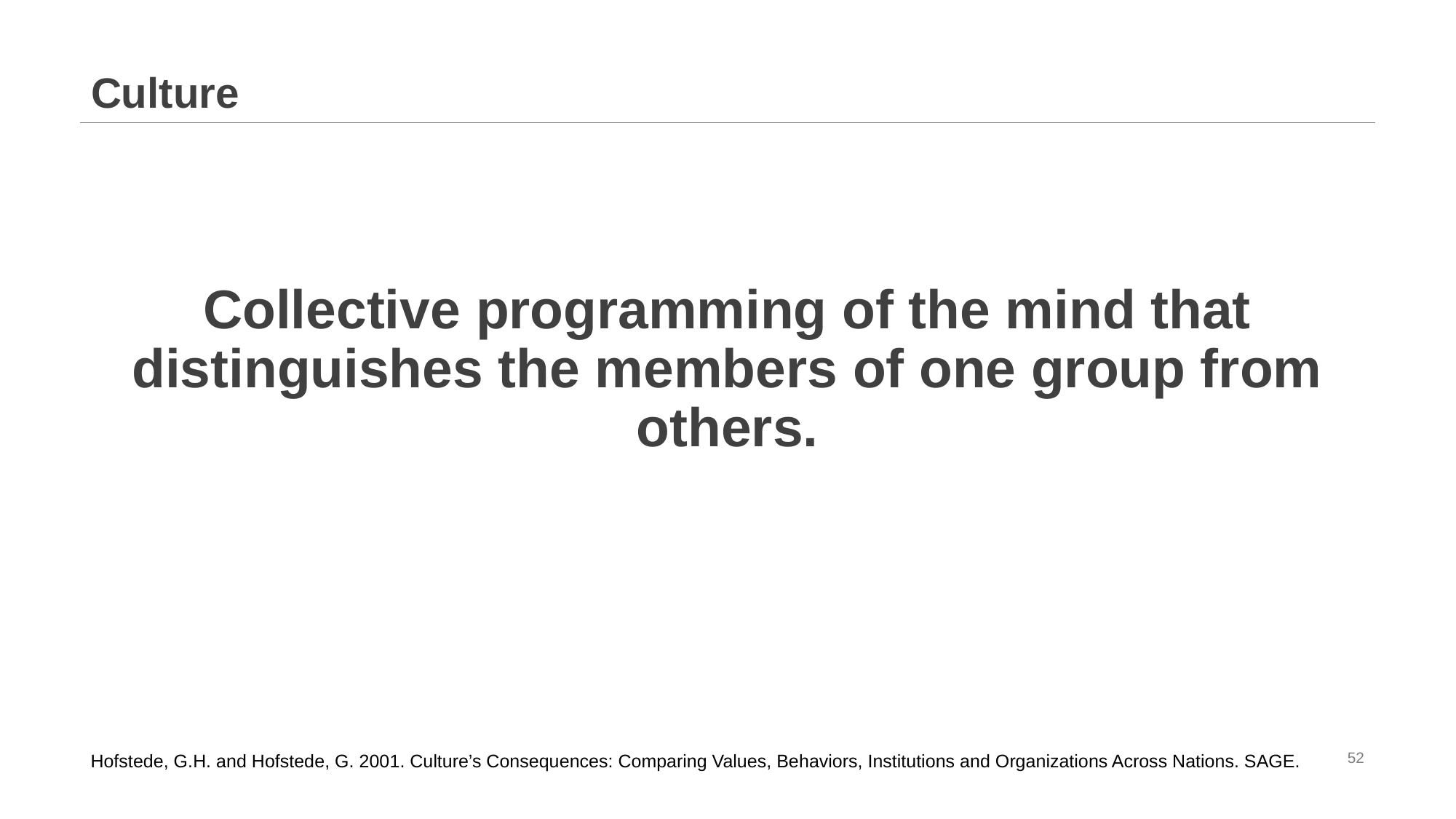

# Culture

Collective programming of the mind that distinguishes the members of one group from others.
Hofstede, G.H. and Hofstede, G. 2001. Culture’s Consequences: Comparing Values, Behaviors, Institutions and Organizations Across Nations. SAGE.
52